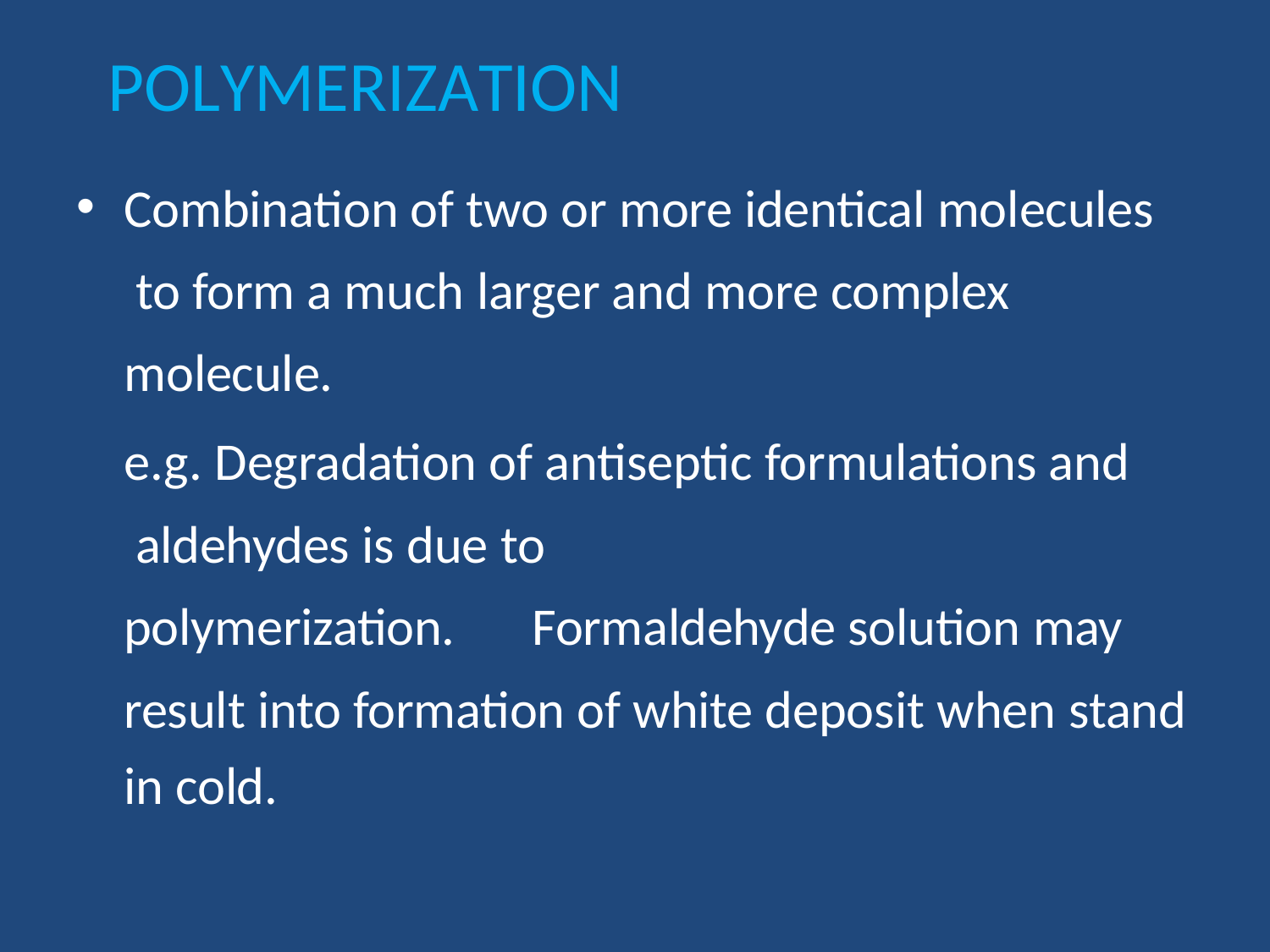

# POLYMERIZATION
Combination of two or more identical molecules  to form a much larger and more complex  molecule.
e.g. Degradation of antiseptic formulations and  aldehydes is due to
polymerization.	Formaldehyde solution may  result into formation of white deposit when stand
in cold.